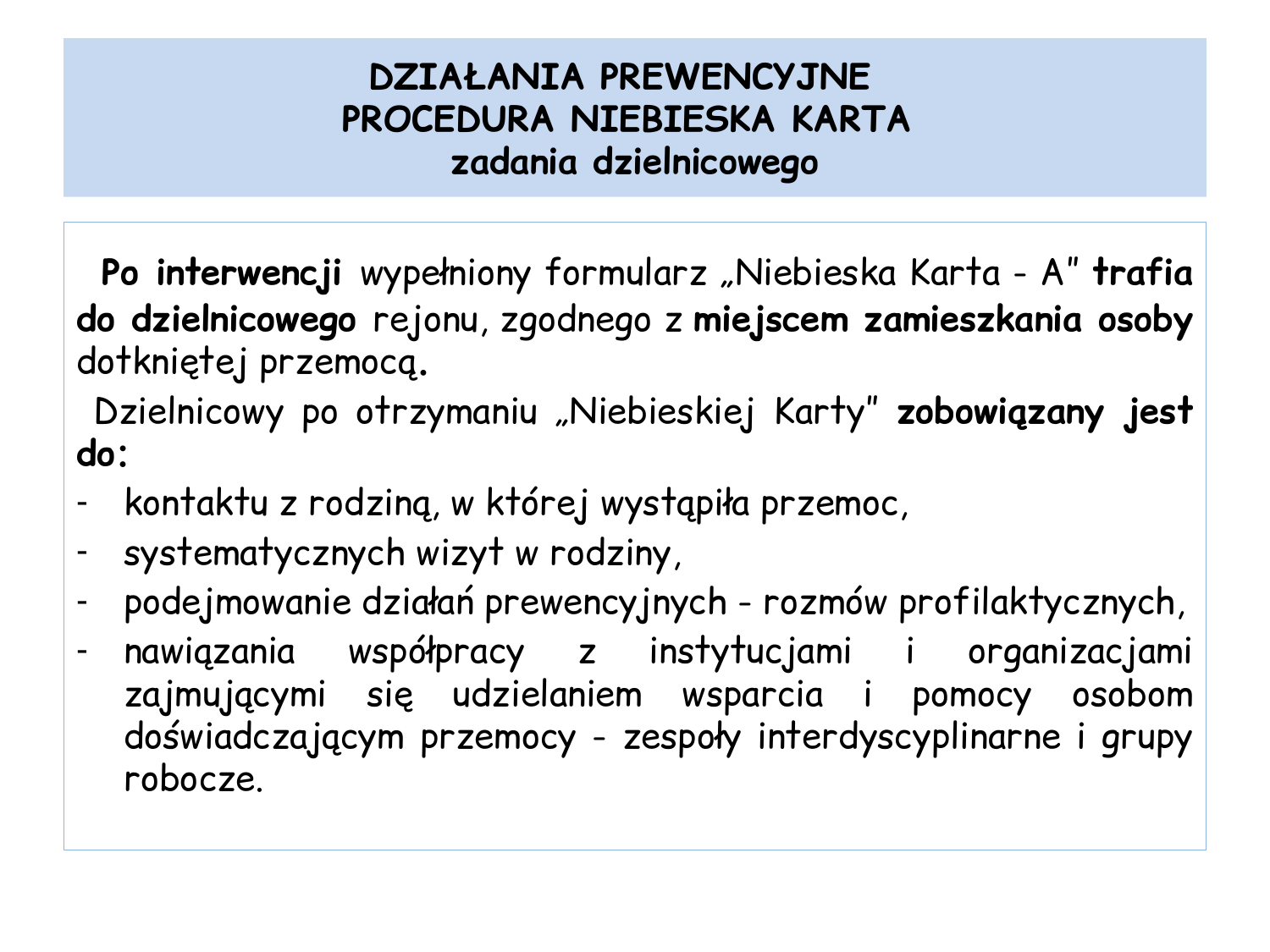

# DZIAŁANIA PREWENCYJNE PROCEDURA NIEBIESKA KARTA zadania dzielnicowego
  Po interwencji wypełniony formularz „Niebieska Karta - A” trafia do dzielnicowego rejonu, zgodnego z miejscem zamieszkania osoby dotkniętej przemocą.
 Dzielnicowy po otrzymaniu „Niebieskiej Karty” zobowiązany jest do:
kontaktu z rodziną, w której wystąpiła przemoc,
systematycznych wizyt w rodziny,
podejmowanie działań prewencyjnych - rozmów profilaktycznych,
nawiązania współpracy z instytucjami i organizacjami zajmującymi się udzielaniem wsparcia i pomocy osobom doświadczającym przemocy - zespoły interdyscyplinarne i grupy robocze.